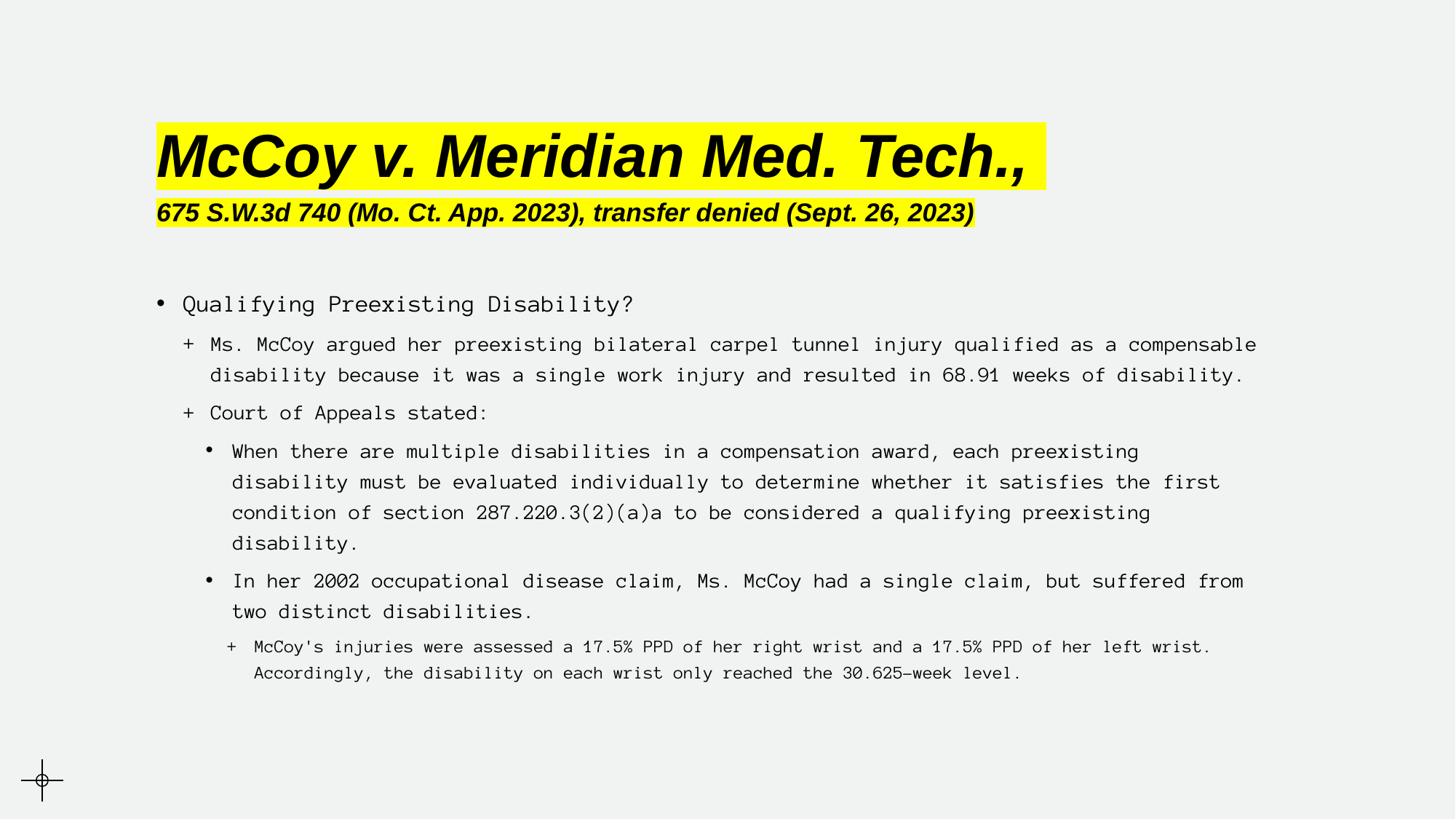

# McCoy v. Meridian Med. Tech., 675 S.W.3d 740 (Mo. Ct. App. 2023), transfer denied (Sept. 26, 2023)
Qualifying Preexisting Disability?
Ms. McCoy argued her preexisting bilateral carpel tunnel injury qualified as a compensable disability because it was a single work injury and resulted in 68.91 weeks of disability.
Court of Appeals stated:
When there are multiple disabilities in a compensation award, each preexisting disability must be evaluated individually to determine whether it satisfies the first condition of section 287.220.3(2)(a)a to be considered a qualifying preexisting disability.
In her 2002 occupational disease claim, Ms. McCoy had a single claim, but suffered from two distinct disabilities.
McCoy's injuries were assessed a 17.5% PPD of her right wrist and a 17.5% PPD of her left wrist. Accordingly, the disability on each wrist only reached the 30.625-week level.